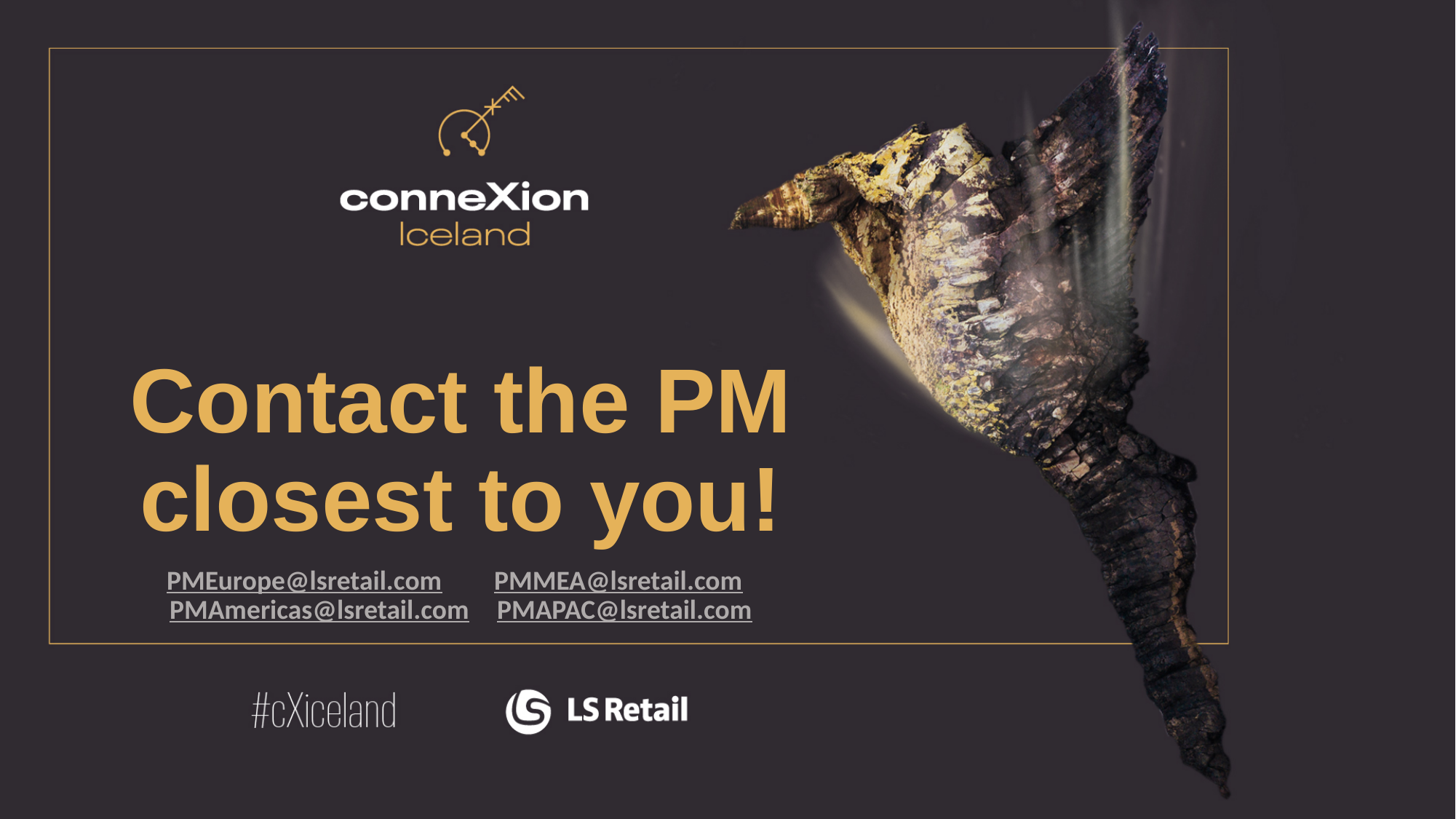

Contact the PM closest to you!
PMEurope@lsretail.com	PMMEA@lsretail.com  PMAmericas@lsretail.com	PMAPAC@lsretail.com